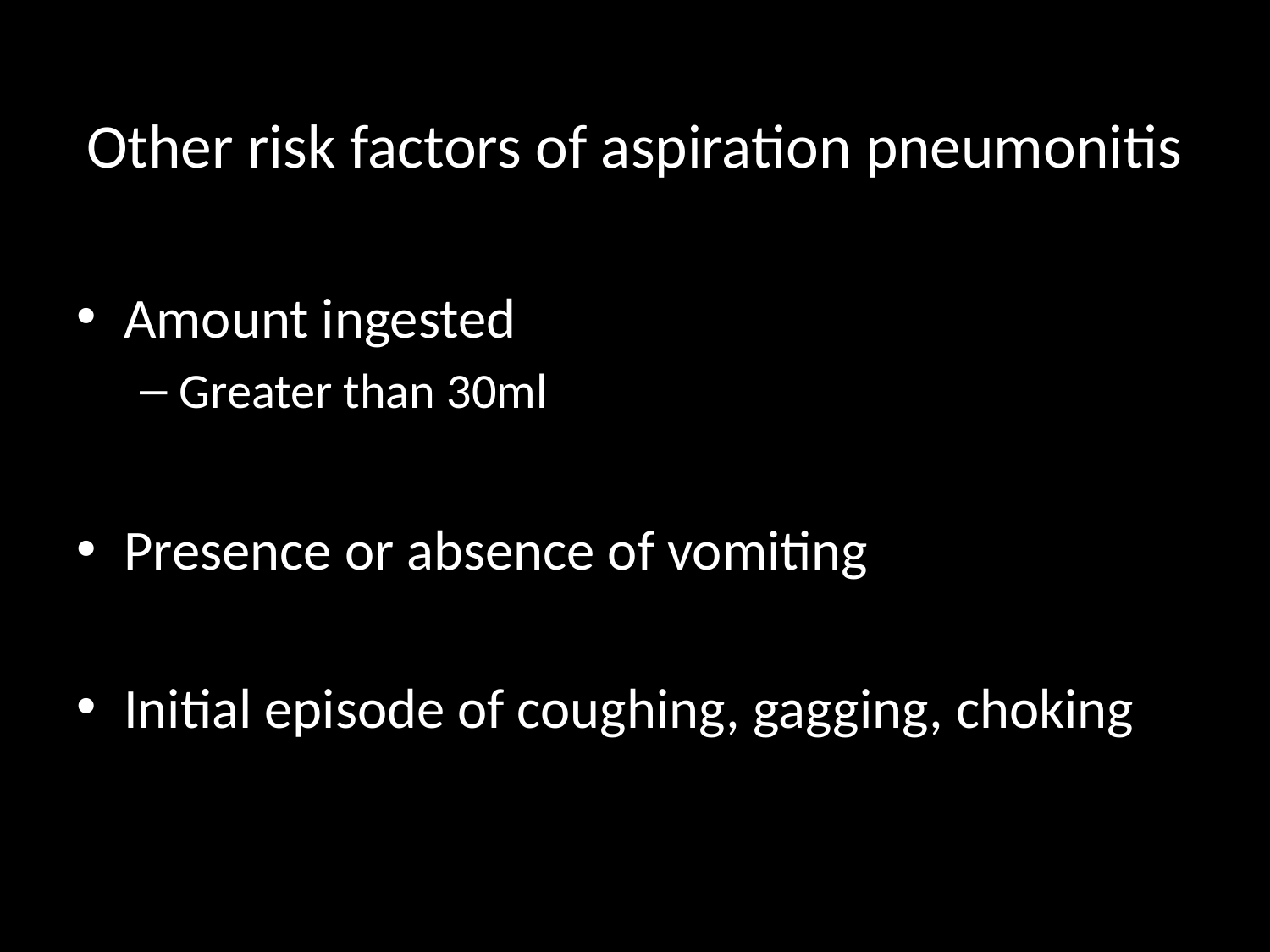

# Other risk factors of aspiration pneumonitis
Amount ingested
Greater than 30ml

Presence or absence of vomiting

Initial episode of coughing, gagging, choking